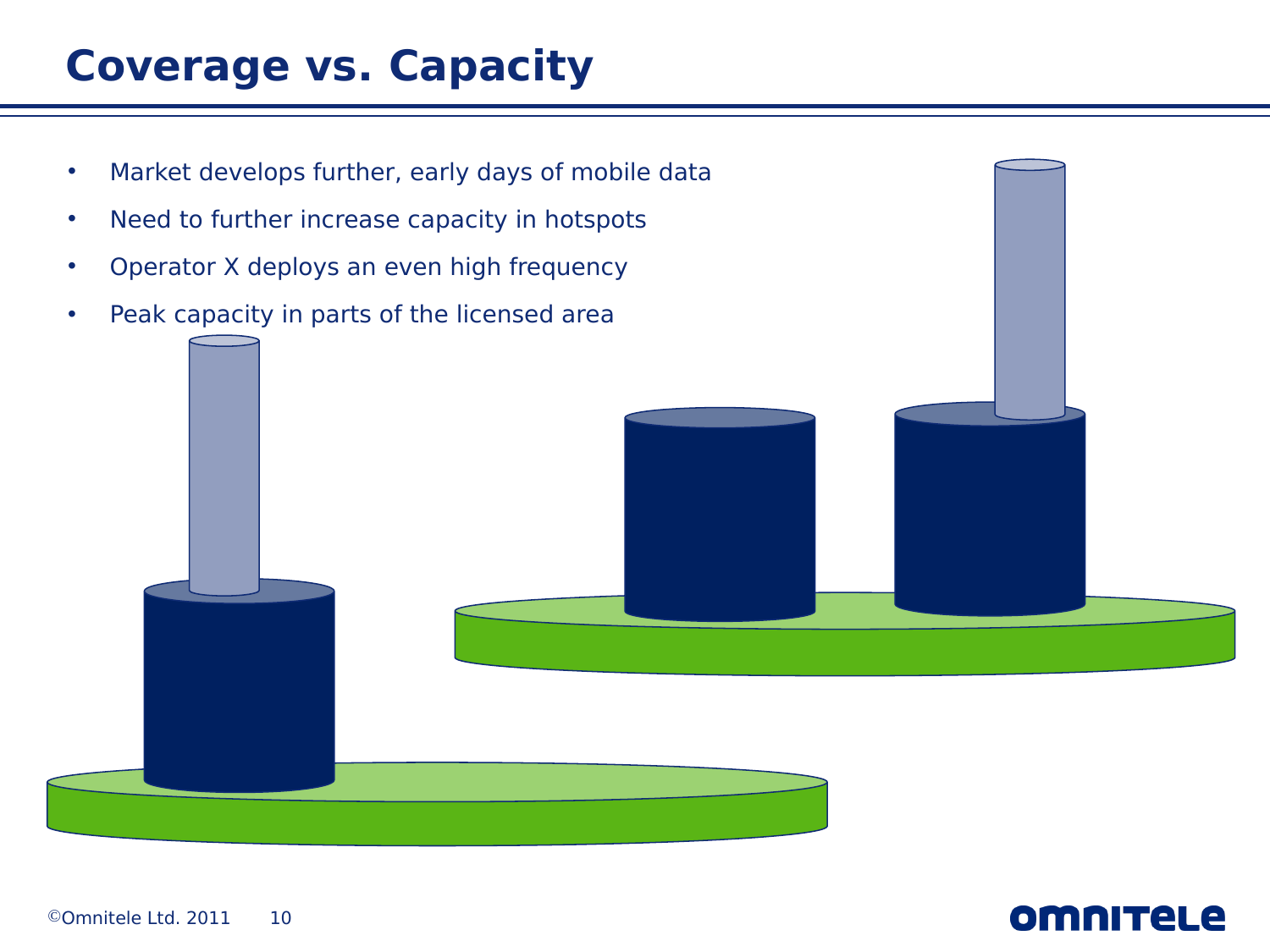

# Coverage vs. Capacity
Market develops further, early days of mobile data
Need to further increase capacity in hotspots
Operator X deploys an even high frequency
Peak capacity in parts of the licensed area